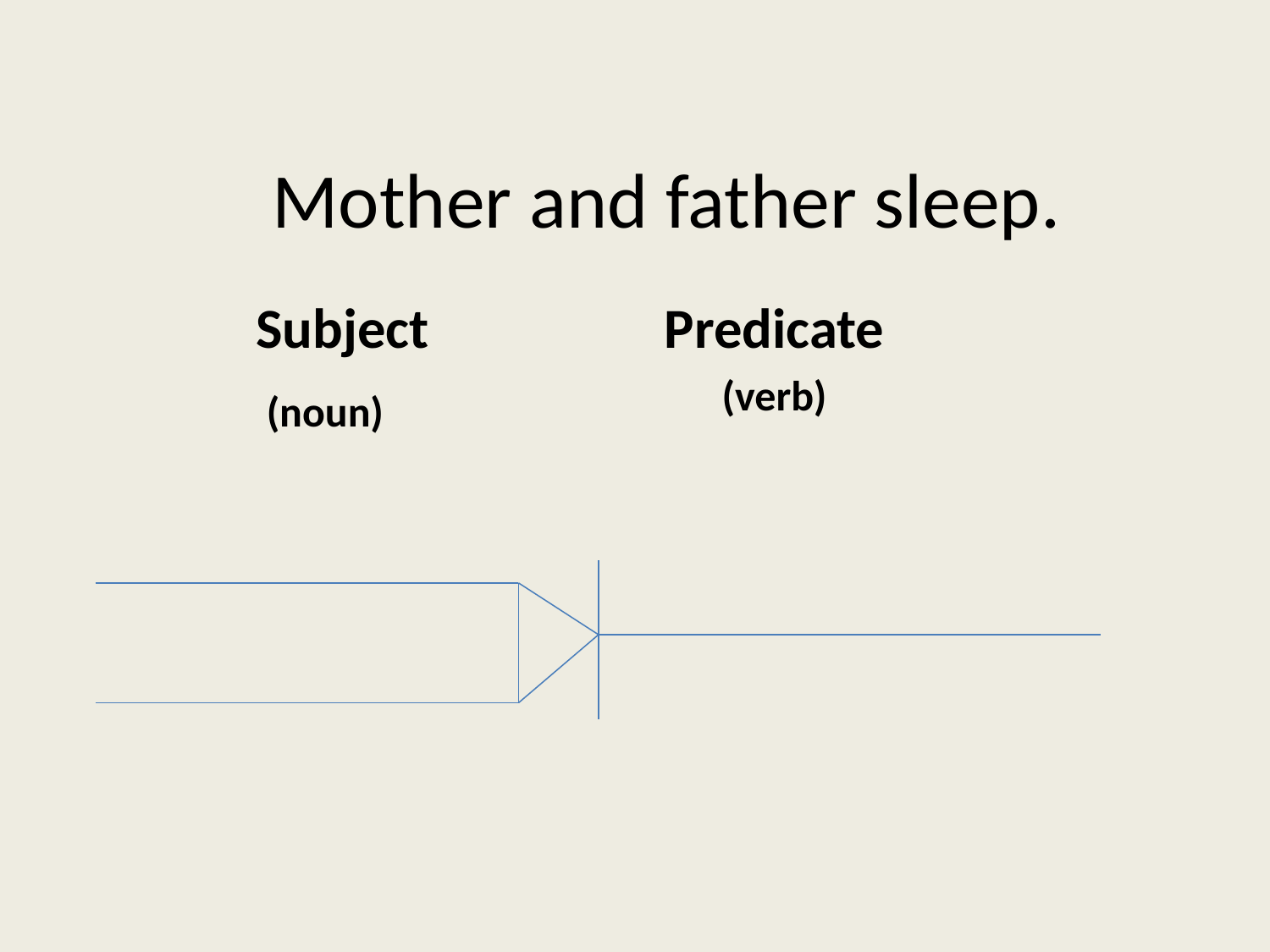

# Mother and father sleep.
Subject
    (noun)

Predicate
(verb)